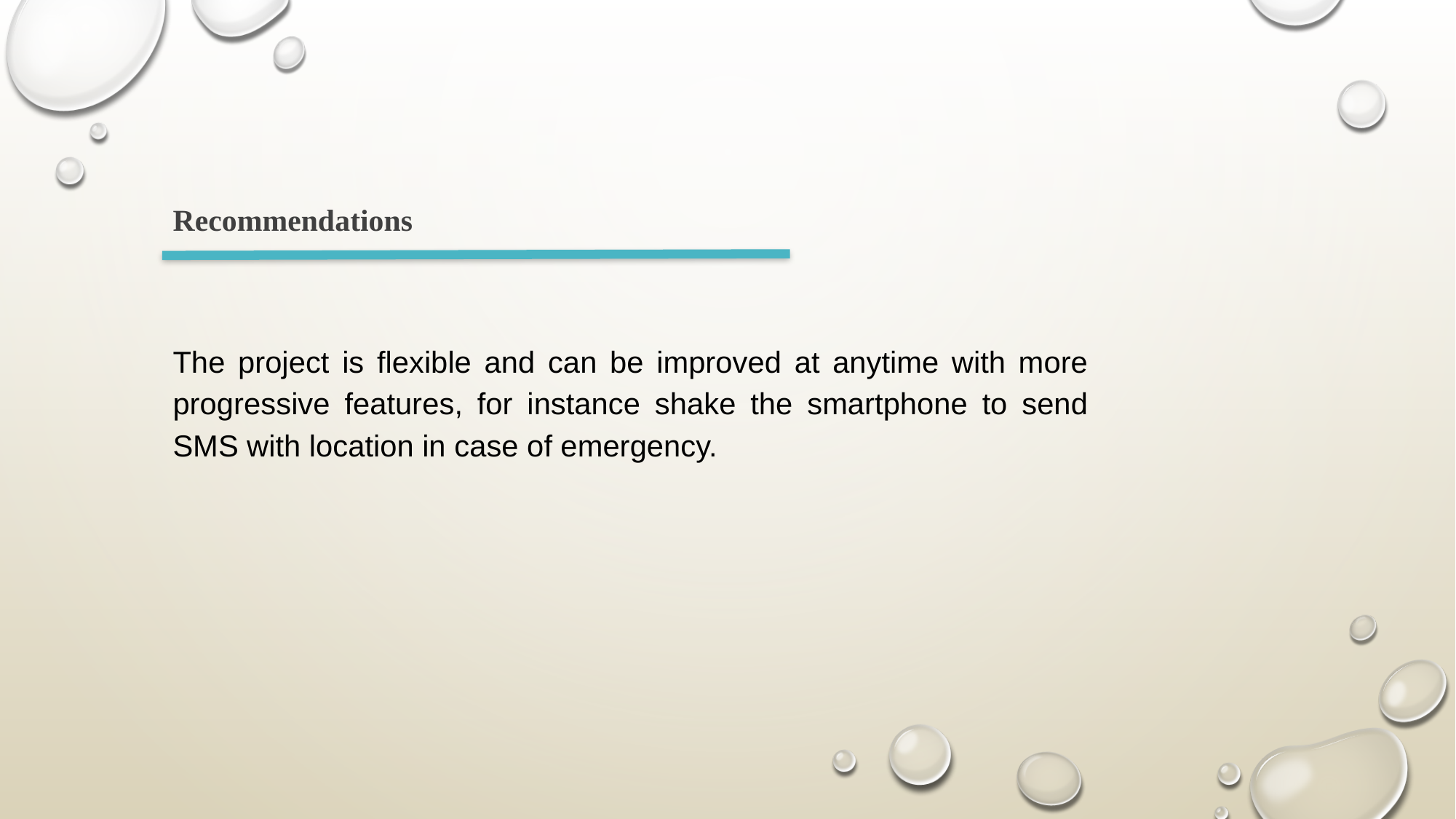

Recommendations

The project is flexible and can be improved at anytime with more progressive features, for instance shake the smartphone to send SMS with location in case of emergency.